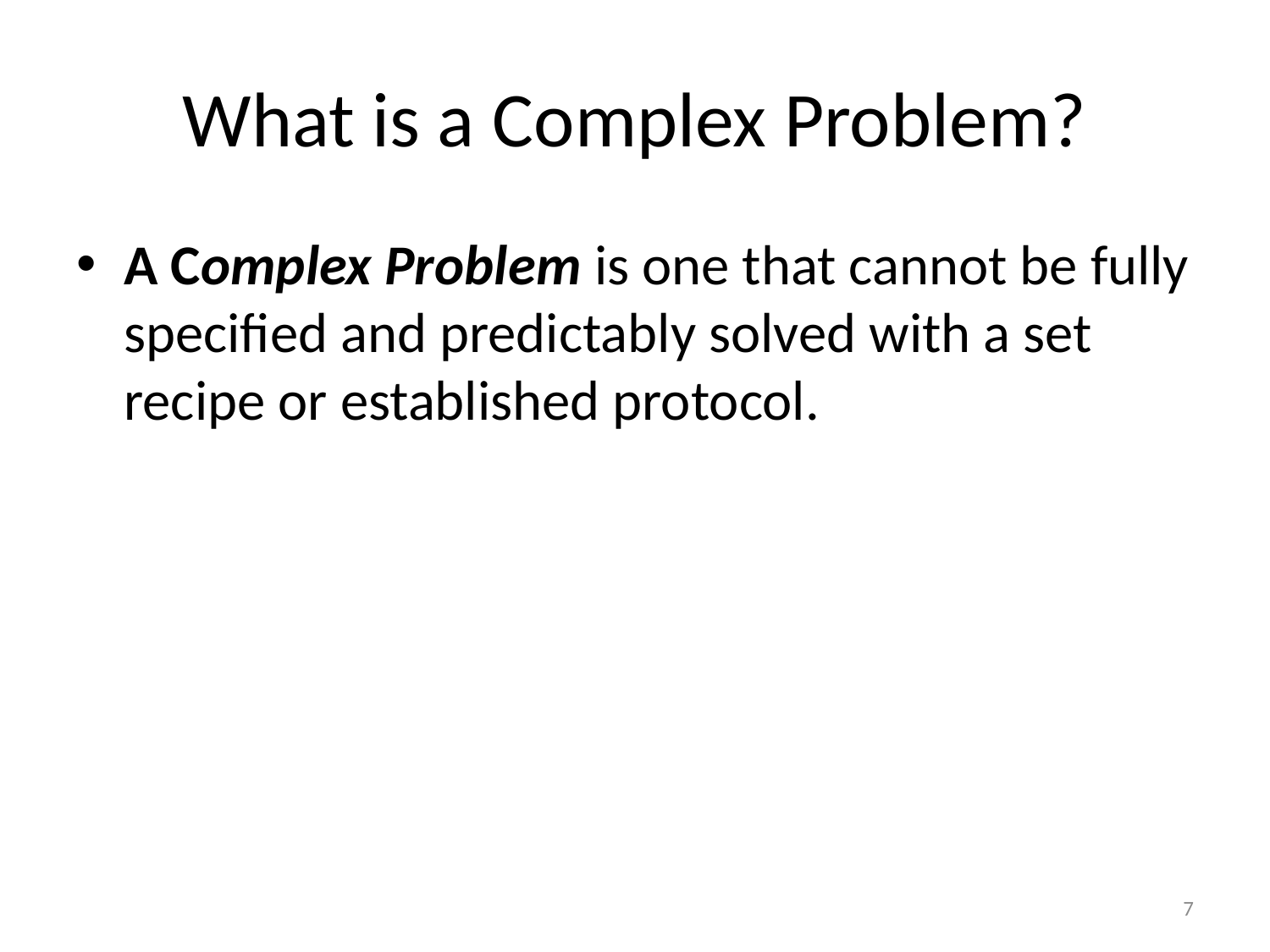

# What is a Complex Problem?
A Complex Problem is one that cannot be fully specified and predictably solved with a set recipe or established protocol.

7